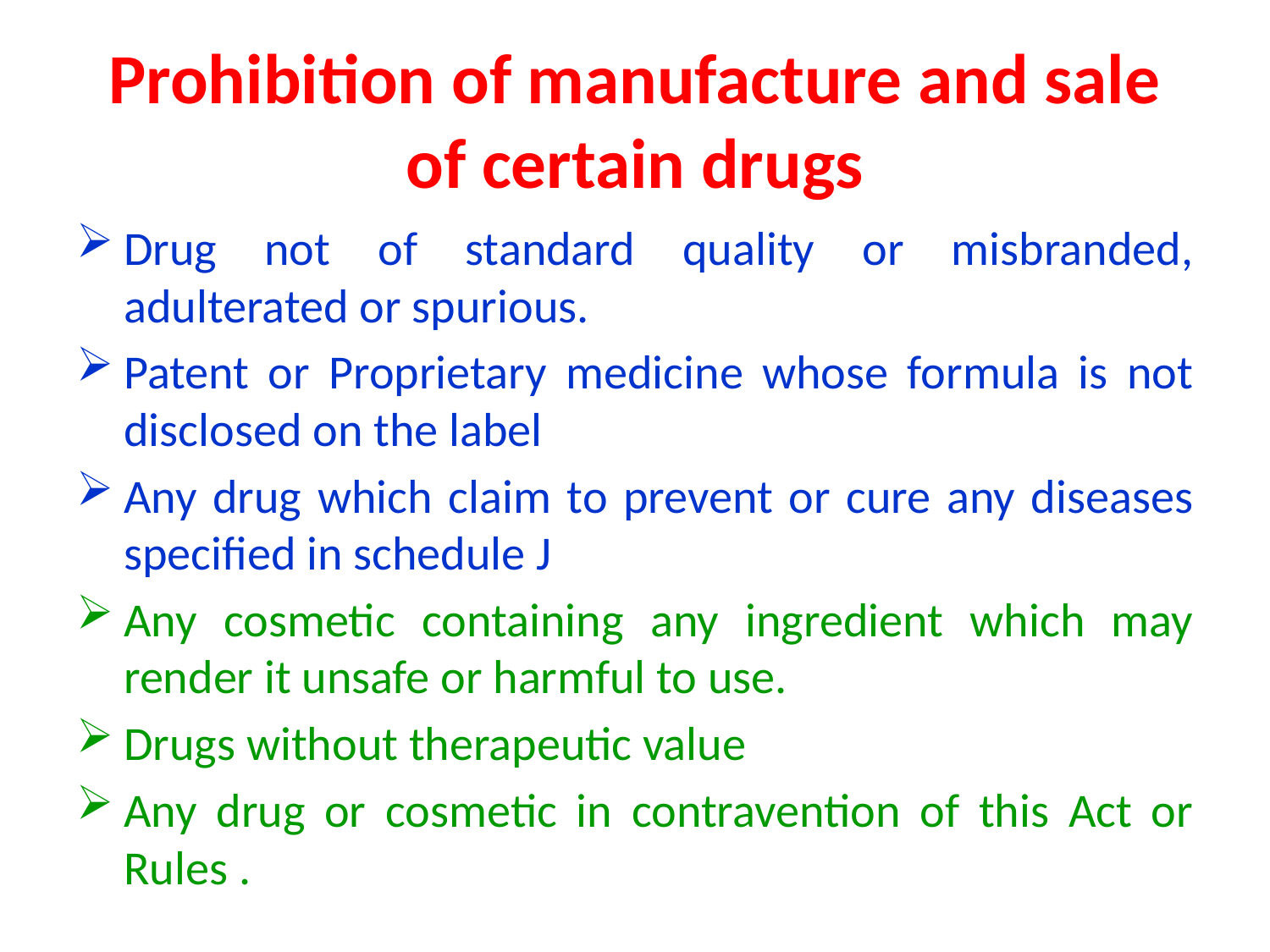

# Prohibition of manufacture and sale of certain drugs
Drug not of standard quality or misbranded, adulterated or spurious.
Patent or Proprietary medicine whose formula is not disclosed on the label
Any drug which claim to prevent or cure any diseases specified in schedule J
Any cosmetic containing any ingredient which may render it unsafe or harmful to use.
Drugs without therapeutic value
Any drug or cosmetic in contravention of this Act or Rules .